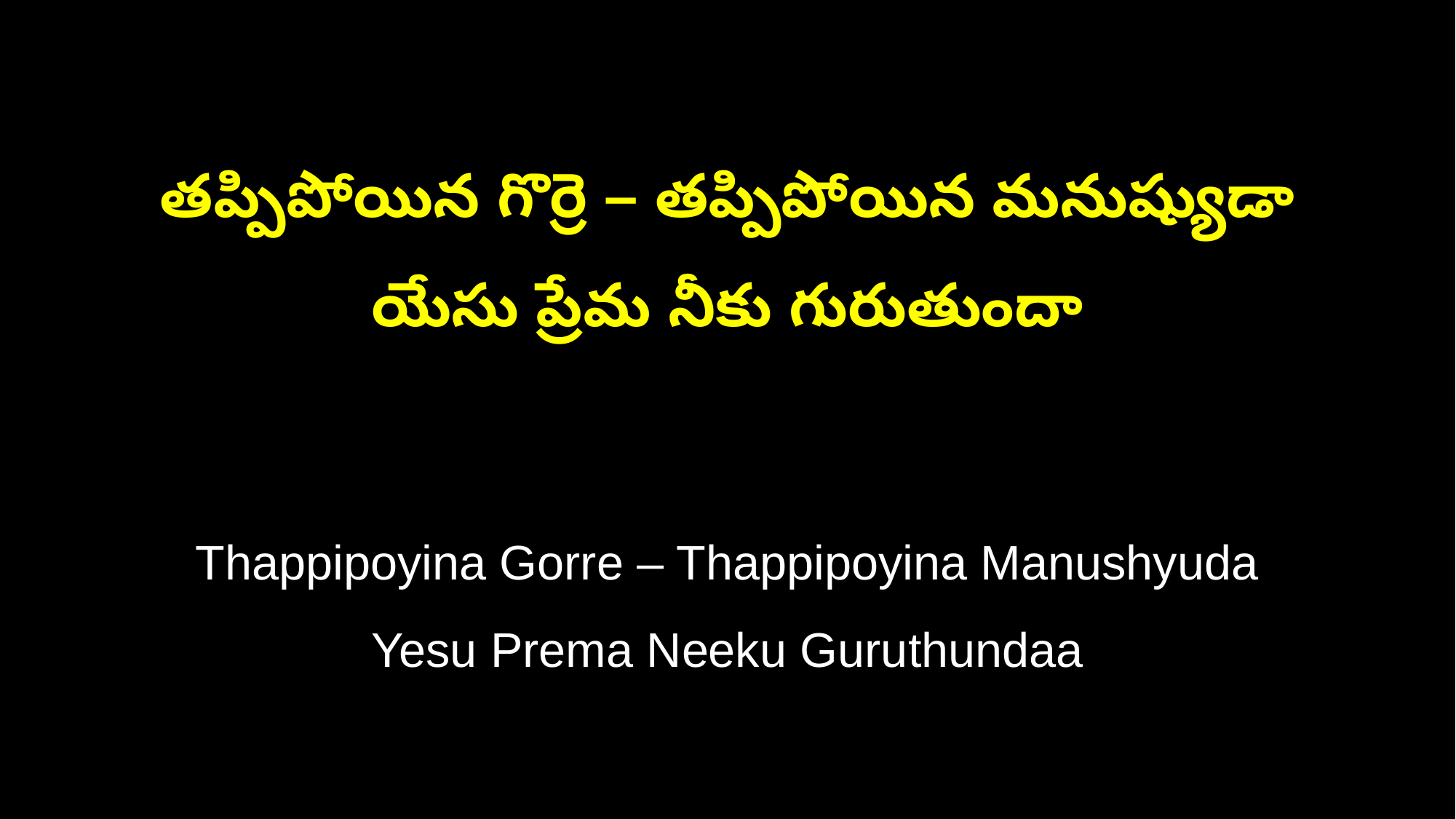

తప్పిపోయిన గొర్రె – తప్పిపోయిన మనుష్యుడా
యేసు ప్రేమ నీకు గురుతుందా
Thappipoyina Gorre – Thappipoyina Manushyuda
Yesu Prema Neeku Guruthundaa